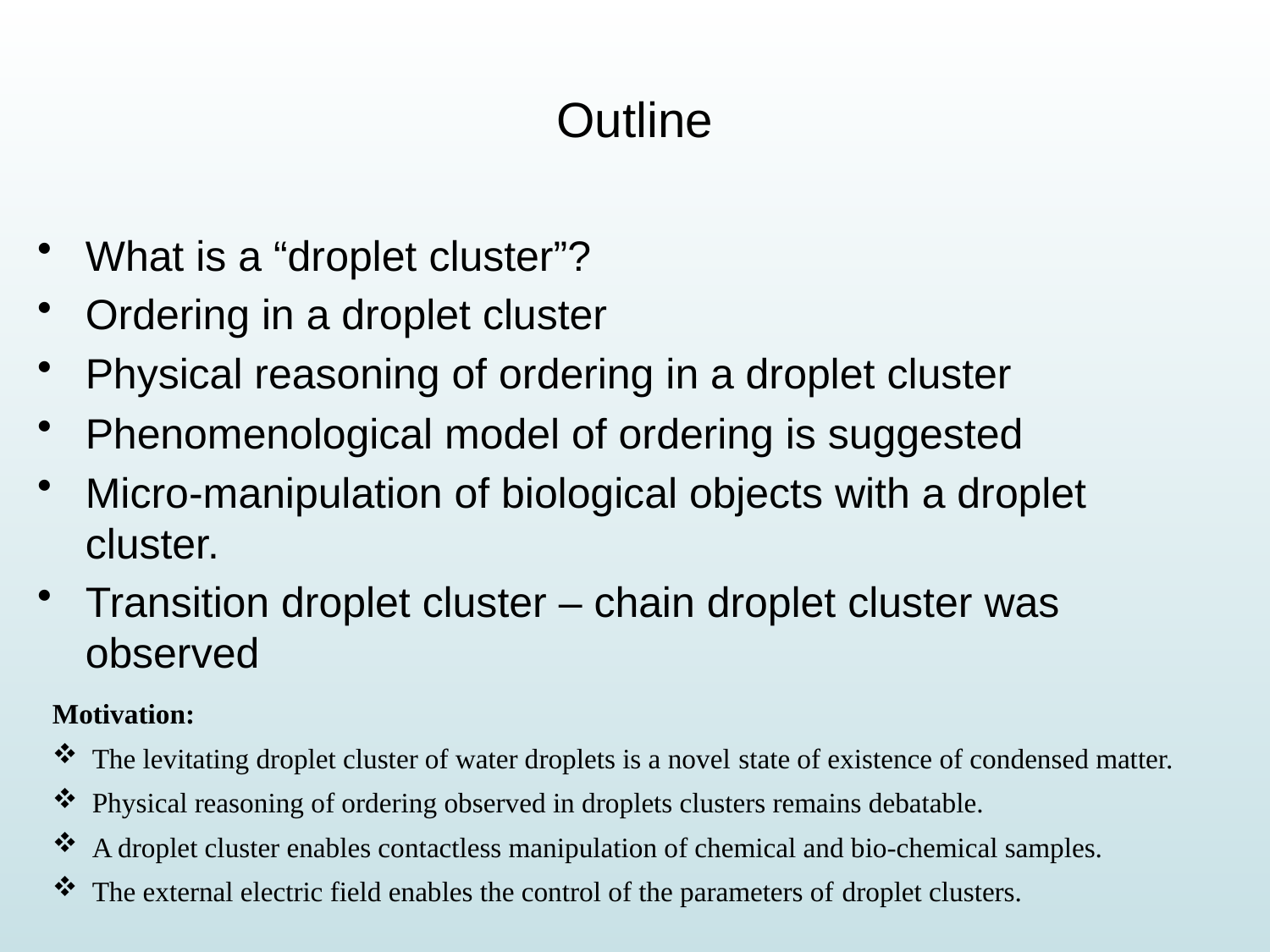

# Outline
What is a “droplet cluster”?
Ordering in a droplet cluster
Physical reasoning of ordering in a droplet cluster
Phenomenological model of ordering is suggested
Micro-manipulation of biological objects with a droplet cluster.
Transition droplet cluster – chain droplet cluster was observed

Motivation:
The levitating droplet cluster of water droplets is a novel state of existence of condensed matter.
Physical reasoning of ordering observed in droplets clusters remains debatable.
A droplet cluster enables contactless manipulation of chemical and bio-chemical samples.
The external electric field enables the control of the parameters of droplet clusters.